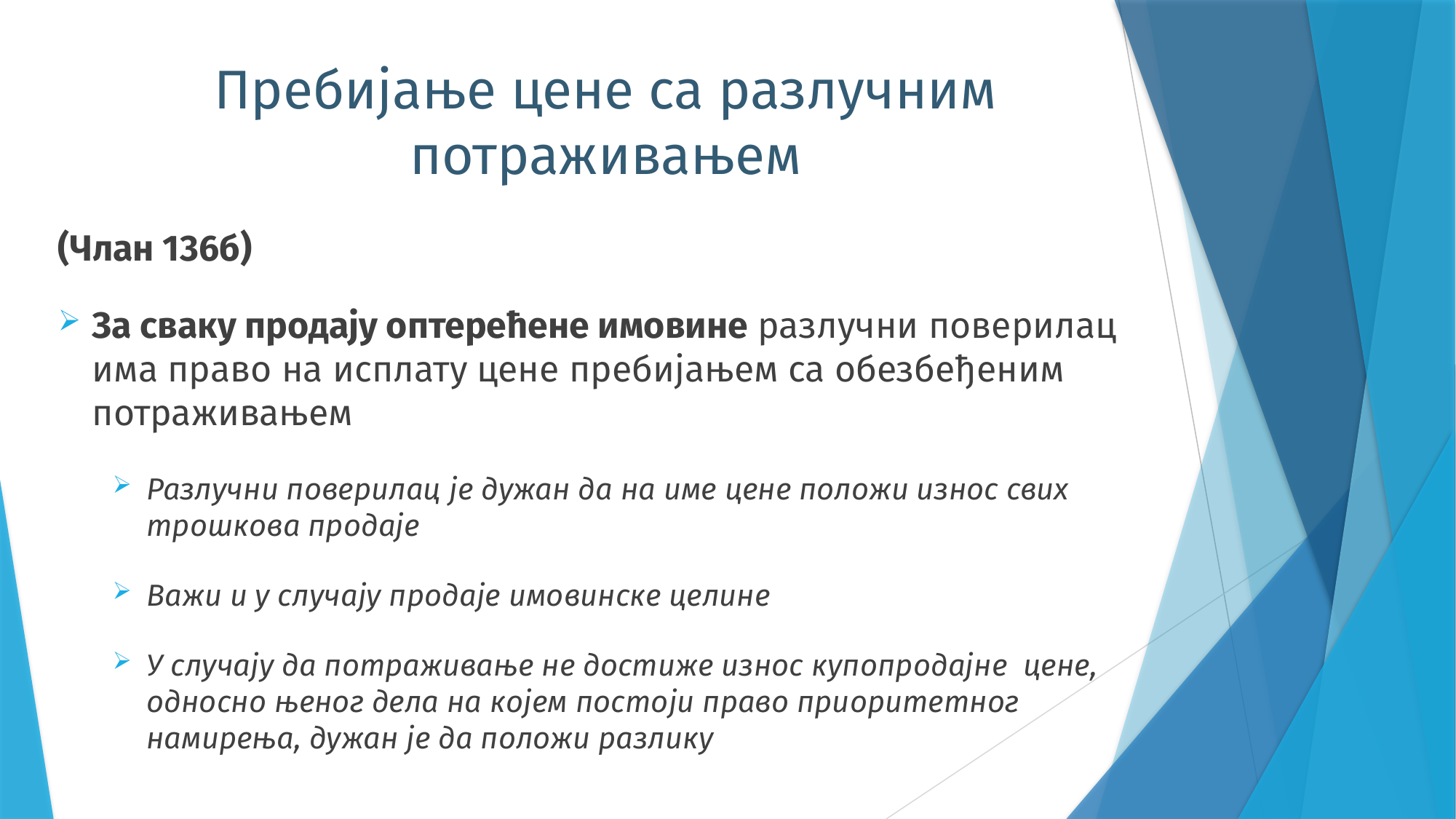

Пребијање цене са разлучним потраживањем
(Члан 136б)
За сваку продају оптерећене имовине разлучни поверилац има право на исплату цене пребијањем са обезбеђеним потраживањем
Разлучни поверилац је дужан да на име цене положи износ свих трошкова продаје
Важи и у случају продаје имовинске целине
У случају да потраживање не достиже износ купопродајне  цене, односно њеног дела на којем постоји право приоритетног намирења, дужан је да положи разлику